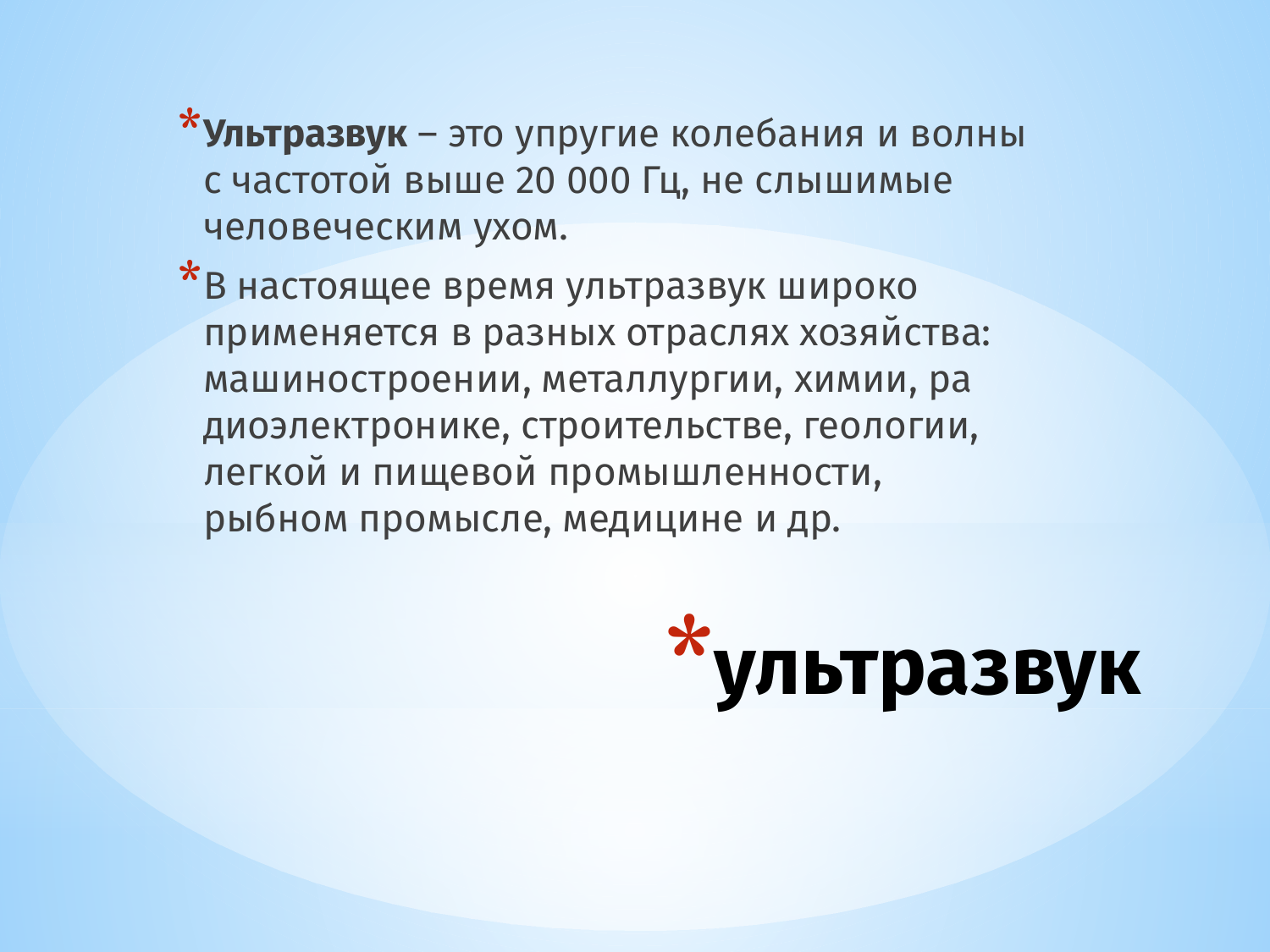

Ультразвук – это упругие колебания и волны с частотой выше 20 000 Гц, не слышимые человеческим ухом.
В настоящее время ультразвук широко применяется в разных отраслях хозяйства: машиностроении, металлургии, химии, ра­диоэлектронике, строительстве, геологии, легкой и пищевой про­мышленности, рыбном промысле, медицине и др.
# ультразвук